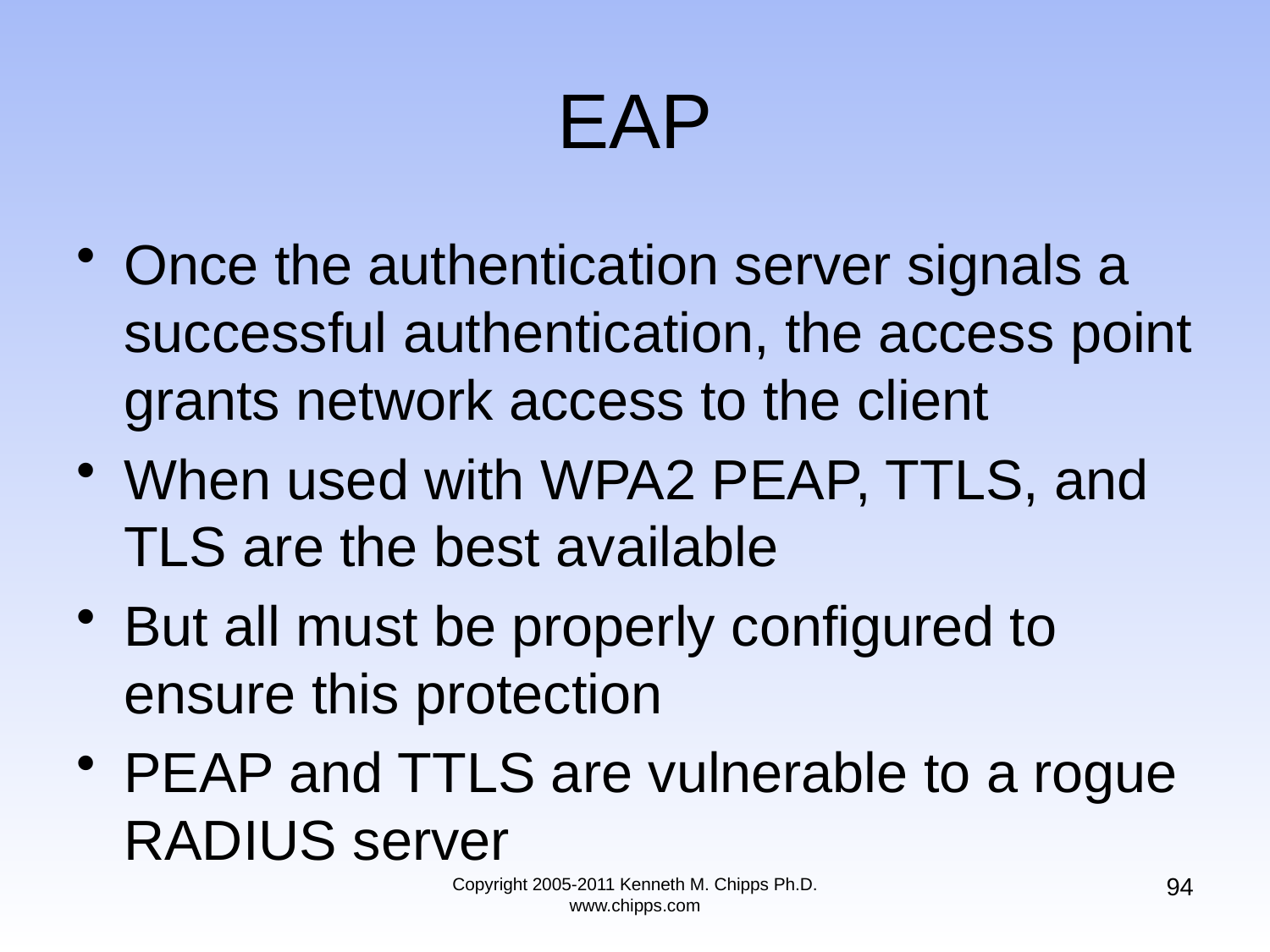

# EAP
Once the authentication server signals a successful authentication, the access point grants network access to the client
When used with WPA2 PEAP, TTLS, and TLS are the best available
But all must be properly configured to ensure this protection
PEAP and TTLS are vulnerable to a rogue RADIUS server
94
Copyright 2005-2011 Kenneth M. Chipps Ph.D. www.chipps.com